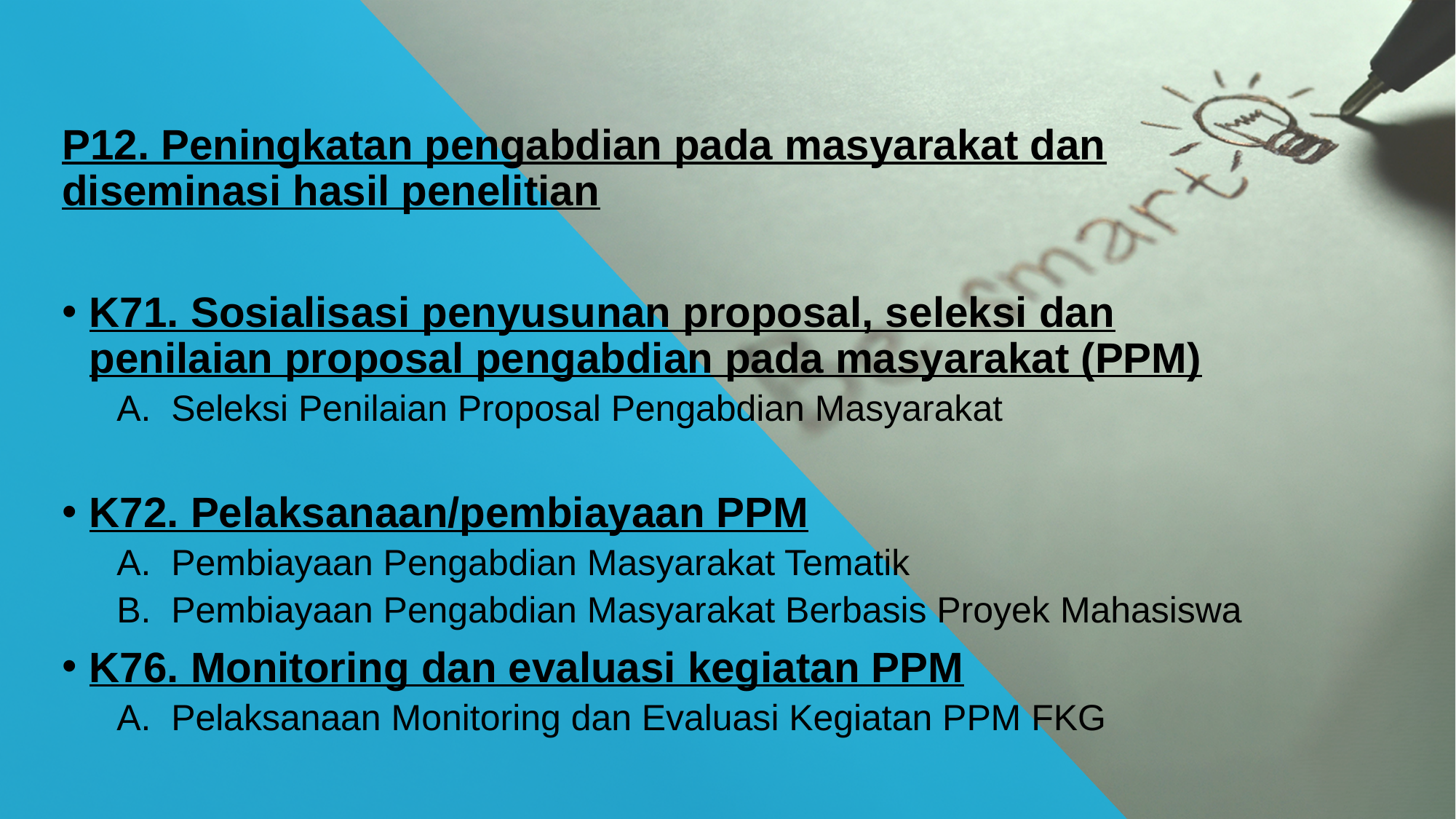

P12. Peningkatan pengabdian pada masyarakat dan diseminasi hasil penelitian

K71. Sosialisasi penyusunan proposal, seleksi dan penilaian proposal pengabdian pada masyarakat (PPM)
Seleksi Penilaian Proposal Pengabdian Masyarakat

K72. Pelaksanaan/pembiayaan PPM
Pembiayaan Pengabdian Masyarakat Tematik
Pembiayaan Pengabdian Masyarakat Berbasis Proyek Mahasiswa
K76. Monitoring dan evaluasi kegiatan PPM
Pelaksanaan Monitoring dan Evaluasi Kegiatan PPM FKG